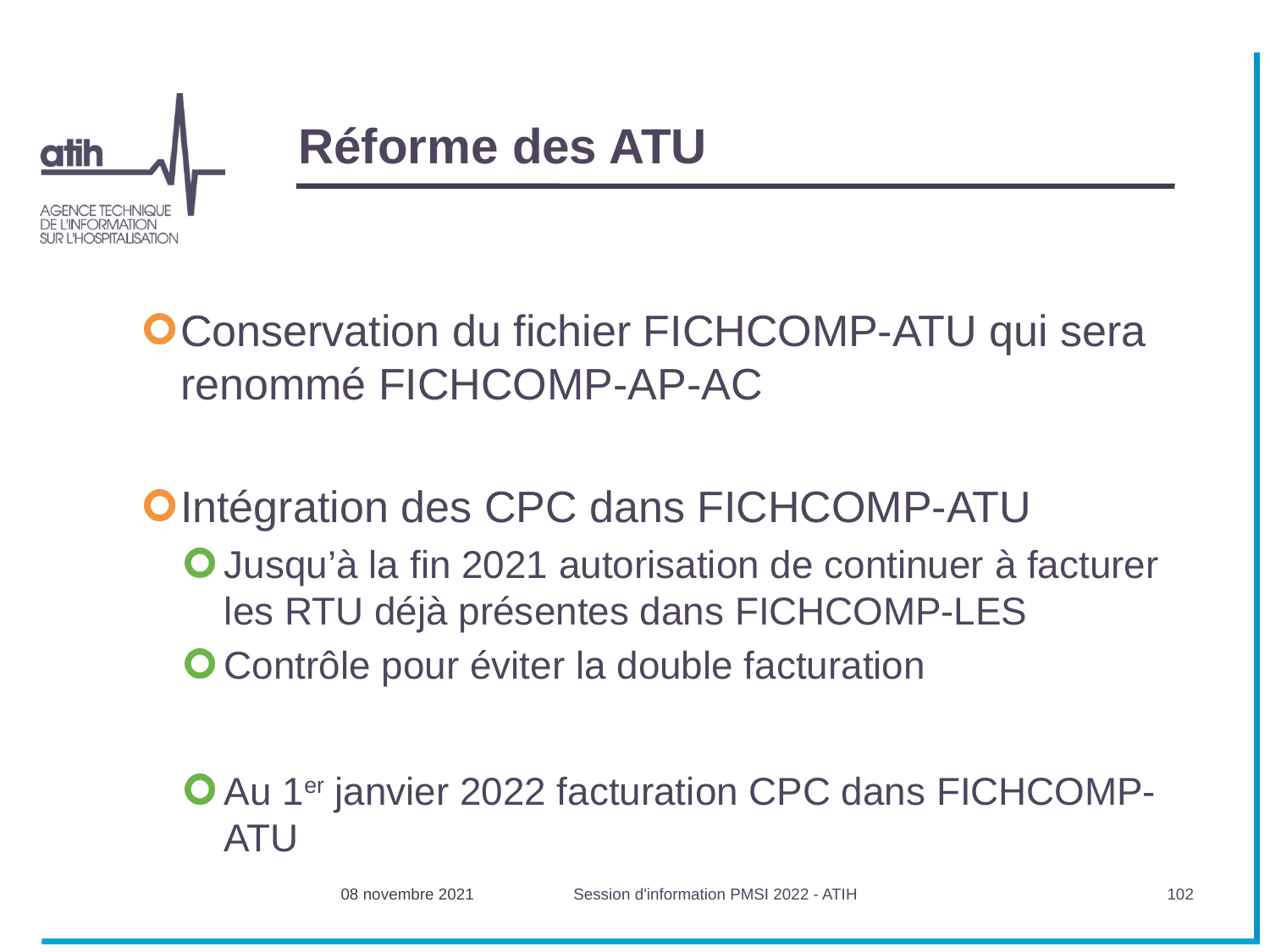

# Réforme des ATU
Conservation du fichier FICHCOMP-ATU qui sera renommé FICHCOMP-AP-AC

Intégration des CPC dans FICHCOMP-ATU
Jusqu’à la fin 2021 autorisation de continuer à facturer les RTU déjà présentes dans FICHCOMP-LES
Contrôle pour éviter la double facturation

Au 1er janvier 2022 facturation CPC dans FICHCOMP-ATU

08 novembre 2021
Session d'information PMSI 2022 - ATIH
102